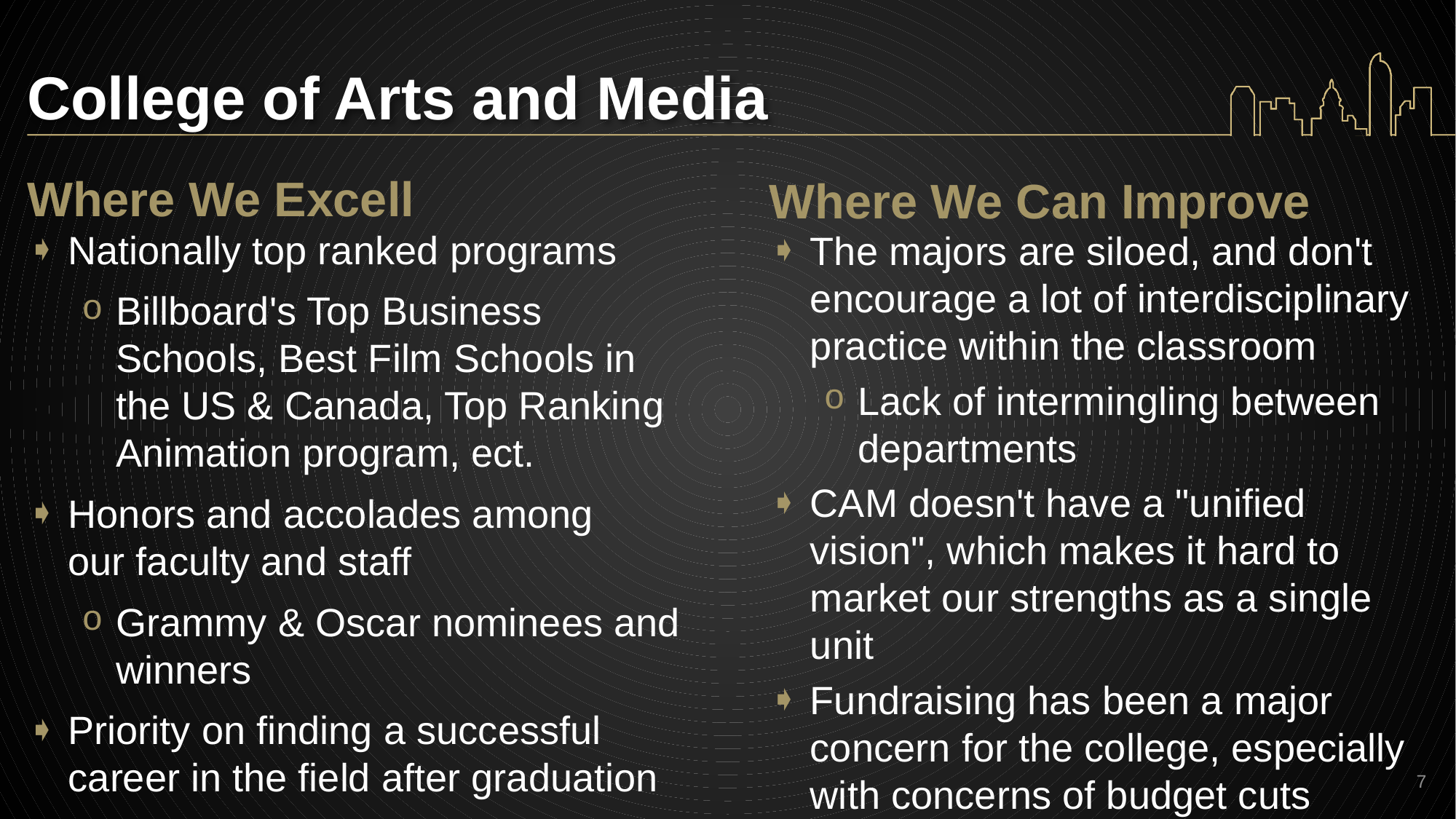

# College of Arts and Media
Where We Excell
Where We Can Improve
Nationally top ranked programs
Billboard's Top Business Schools, Best Film Schools in the US & Canada, Top Ranking Animation program, ect.
Honors and accolades among our faculty and staff
Grammy & Oscar nominees and winners
Priority on finding a successful career in the field after graduation
The majors are siloed, and don't encourage a lot of interdisciplinary practice within the classroom
Lack of intermingling between departments
CAM doesn't have a "unified vision", which makes it hard to market our strengths as a single unit
Fundraising has been a major concern for the college, especially with concerns of budget cuts

7